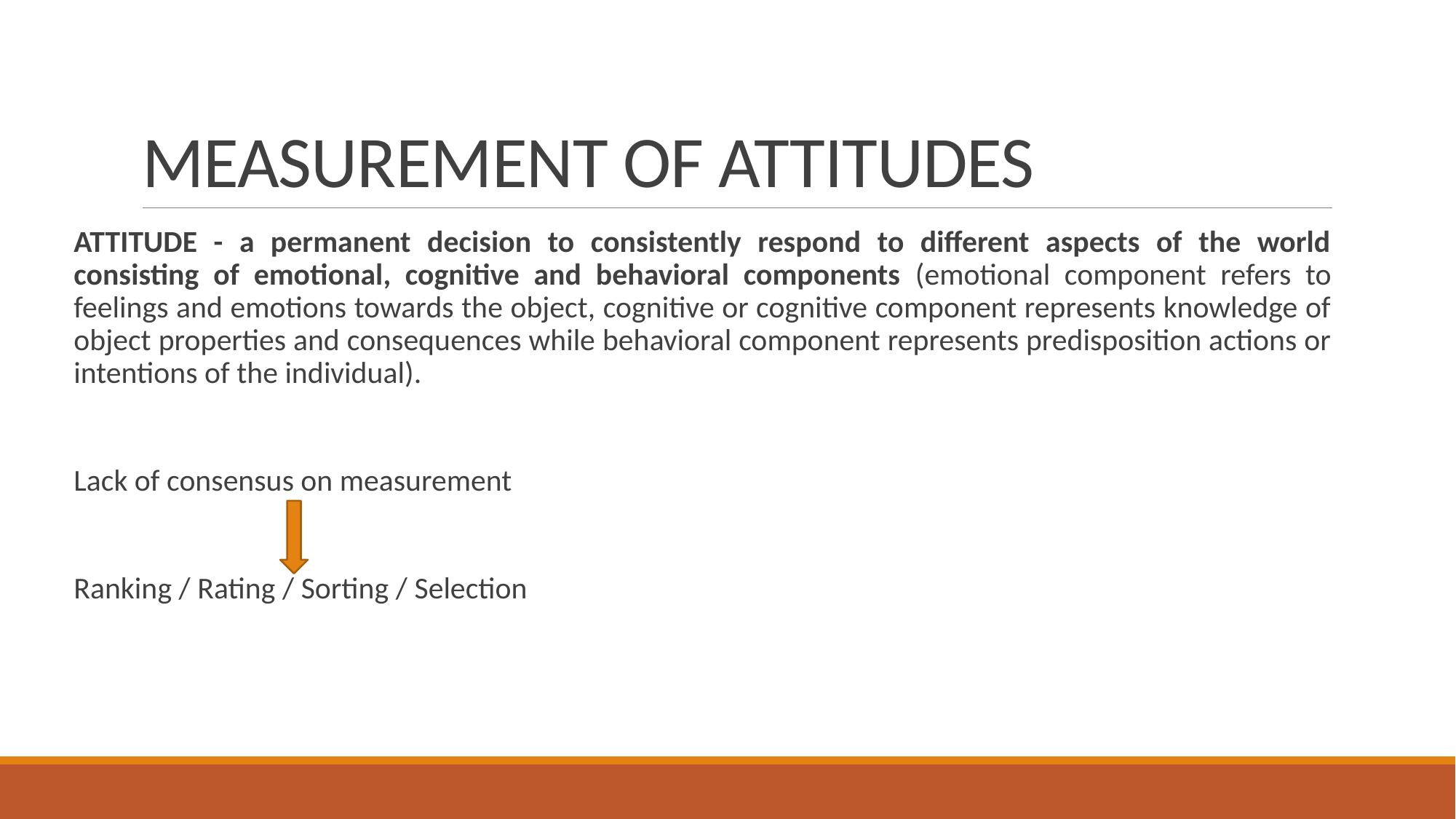

# MEASUREMENT OF ATTITUDES
ATTITUDE - a permanent decision to consistently respond to different aspects of the world consisting of emotional, cognitive and behavioral components (emotional component refers to feelings and emotions towards the object, cognitive or cognitive component represents knowledge of object properties and consequences while behavioral component represents predisposition actions or intentions of the individual).

Lack of consensus on measurement

Ranking / Rating / Sorting / Selection